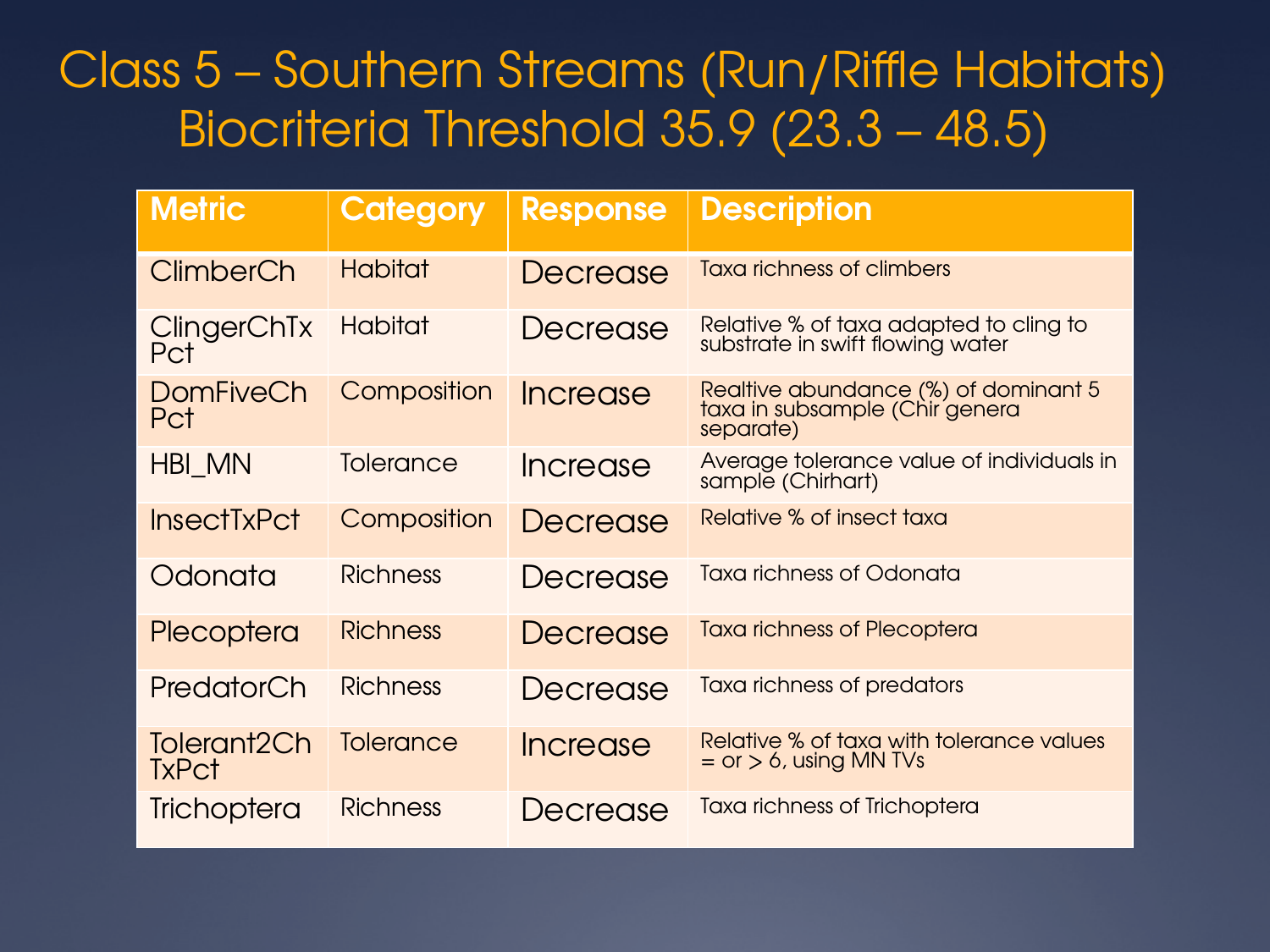

# Class 5 – Southern Streams (Run/Riffle Habitats) Biocriteria Threshold 35.9 (23.3 – 48.5)
| Metric | Category | Response | Description |
| --- | --- | --- | --- |
| ClimberCh | Habitat | Decrease | Taxa richness of climbers |
| ClingerChTxPct | Habitat | Decrease | Relative % of taxa adapted to cling to substrate in swift flowing water |
| DomFiveChPct | Composition | Increase | Realtive abundance (%) of dominant 5 taxa in subsample (Chir genera separate) |
| HBI\_MN | Tolerance | Increase | Average tolerance value of individuals in sample (Chirhart) |
| InsectTxPct | Composition | Decrease | Relative % of insect taxa |
| Odonata | Richness | Decrease | Taxa richness of Odonata |
| Plecoptera | Richness | Decrease | Taxa richness of Plecoptera |
| PredatorCh | Richness | Decrease | Taxa richness of predators |
| Tolerant2ChTxPct | Tolerance | Increase | Relative % of taxa with tolerance values = or > 6, using MN TVs |
| Trichoptera | Richness | Decrease | Taxa richness of Trichoptera |